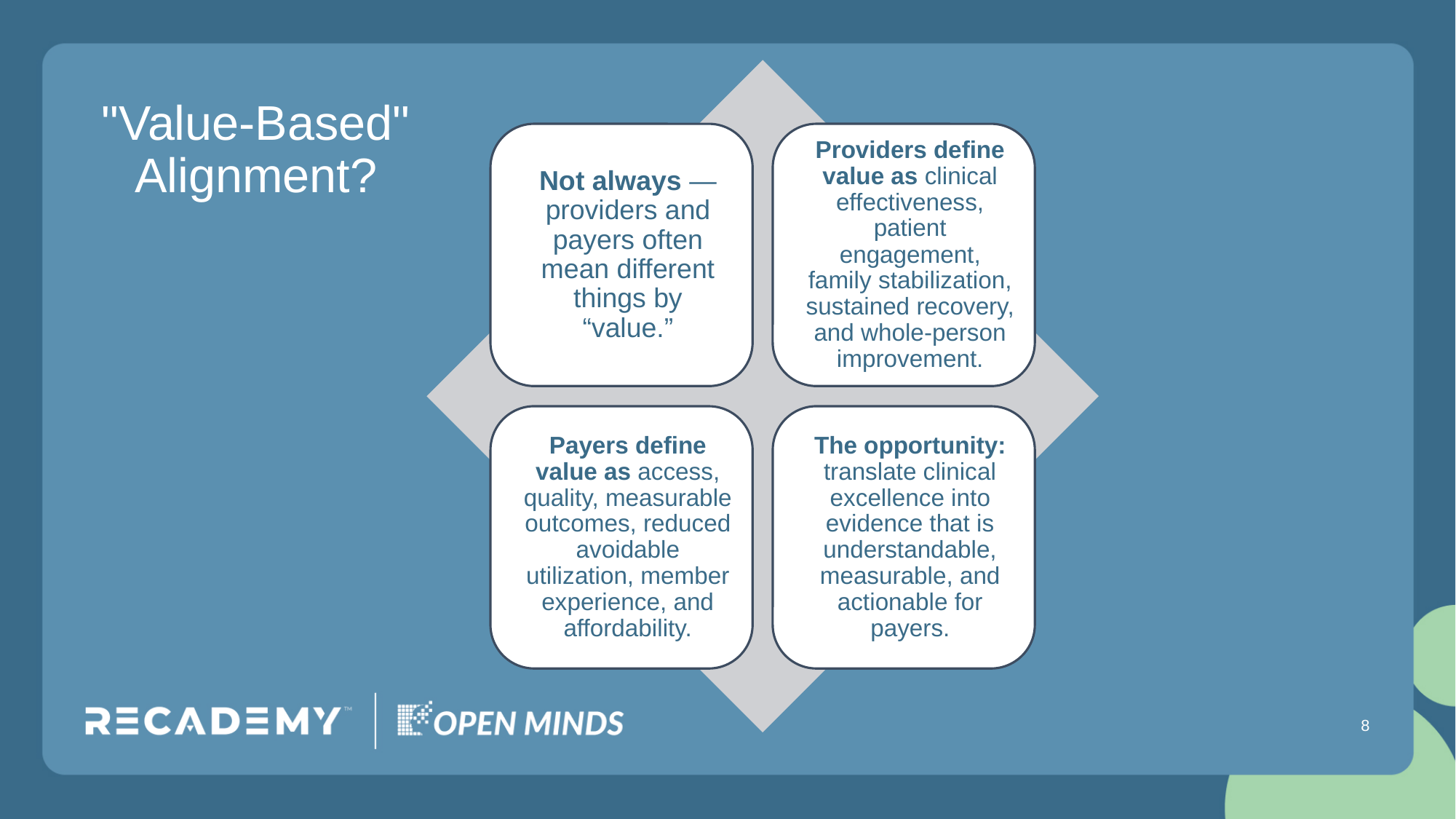

Not always — providers and payers often mean different things by “value.”
Providers define value as clinical effectiveness, patient engagement, family stabilization, sustained recovery, and whole-person improvement.
Payers define value as access, quality, measurable outcomes, reduced avoidable utilization, member experience, and affordability.
The opportunity: translate clinical excellence into evidence that is understandable, measurable, and actionable for payers.
# "Value-Based" Alignment?
8